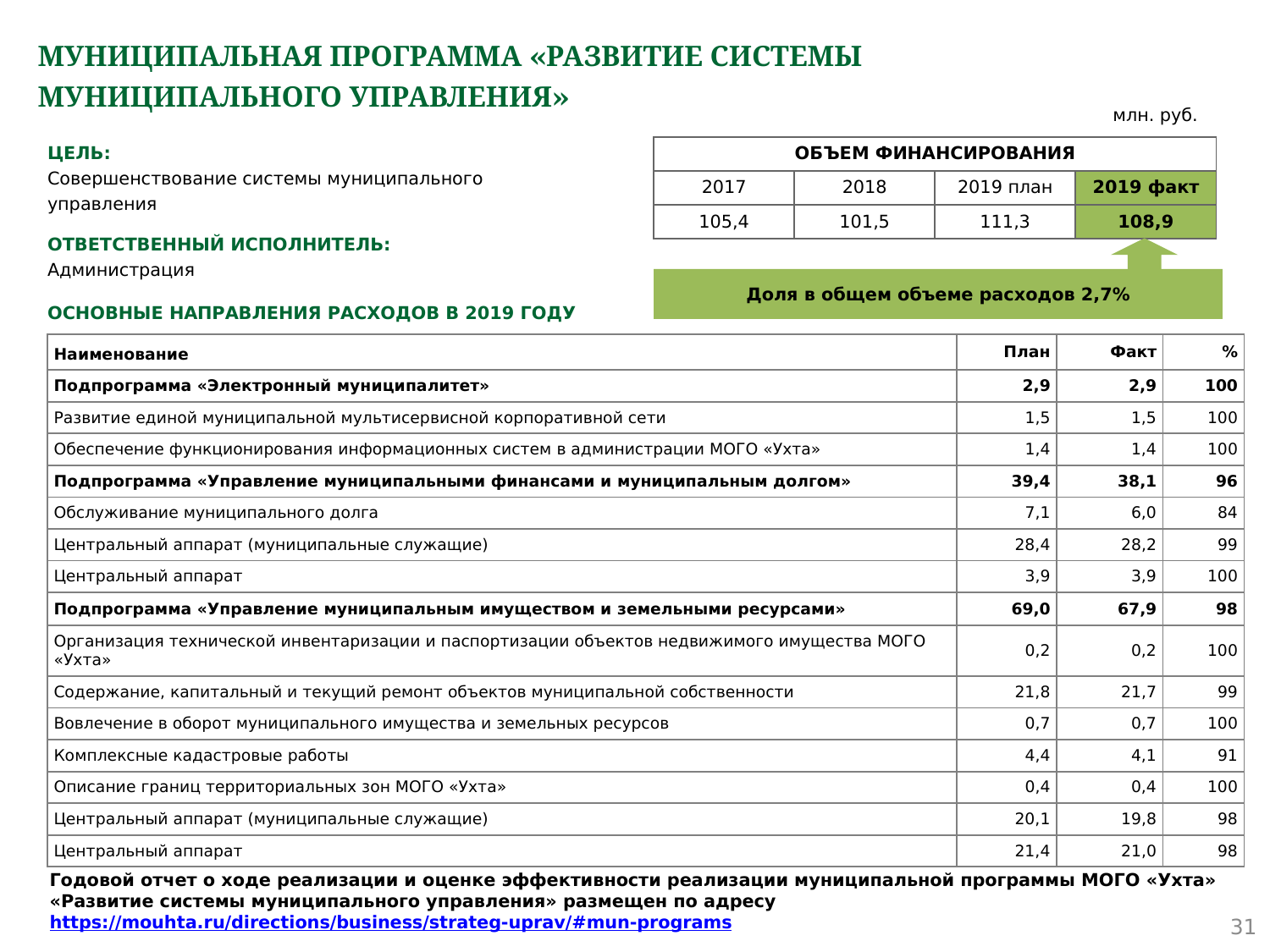

# МУНИЦИПАЛЬНАЯ ПРОГРАММА «РАЗВИТИЕ СИСТЕМЫ МУНИЦИПАЛЬНОГО УПРАВЛЕНИЯ»
млн. руб.
ЦЕЛЬ:
Совершенствование системы муниципального управления

ОТВЕТСТВЕННЫЙ ИСПОЛНИТЕЛЬ:
Администрация
| ОБЪЕМ ФИНАНСИРОВАНИЯ |  |  |  |
| --- | --- | --- | --- |
| 2017 | 2018 | 2019 план | 2019 факт |
| 105,4 | 101,5 | 111,3 | 108,9 |

Доля в общем объеме расходов 2,7%
ОСНОВНЫЕ НАПРАВЛЕНИЯ РАСХОДОВ В 2019 ГОДУ
| Наименование | План | Факт | % |
| --- | --- | --- | --- |
| Подпрограмма «Электронный муниципалитет» | 2,9 | 2,9 | 100 |
| Развитие единой муниципальной мультисервисной корпоративной сети | 1,5 | 1,5 | 100 |
| Обеспечение функционирования информационных систем в администрации МОГО «Ухта» | 1,4 | 1,4 | 100 |
| Подпрограмма «Управление муниципальными финансами и муниципальным долгом» | 39,4 | 38,1 | 96 |
| Обслуживание муниципального долга | 7,1 | 6,0 | 84 |
| Центральный аппарат (муниципальные служащие) | 28,4 | 28,2 | 99 |
| Центральный аппарат | 3,9 | 3,9 | 100 |
| Подпрограмма «Управление муниципальным имуществом и земельными ресурсами» | 69,0 | 67,9 | 98 |
| Организация технической инвентаризации и паспортизации объектов недвижимого имущества МОГО «Ухта» | 0,2 | 0,2 | 100 |
| Содержание, капитальный и текущий ремонт объектов муниципальной собственности | 21,8 | 21,7 | 99 |
| Вовлечение в оборот муниципального имущества и земельных ресурсов | 0,7 | 0,7 | 100 |
| Комплексные кадастровые работы | 4,4 | 4,1 | 91 |
| Описание границ территориальных зон МОГО «Ухта» | 0,4 | 0,4 | 100 |
| Центральный аппарат (муниципальные служащие) | 20,1 | 19,8 | 98 |
| Центральный аппарат | 21,4 | 21,0 | 98 |

Годовой отчет о ходе реализации и оценке эффективности реализации муниципальной программы МОГО «Ухта»
«Развитие системы муниципального управления» размещен по адресу
https://mouhta.ru/directions/business/strateg-uprav/#mun-programs
31